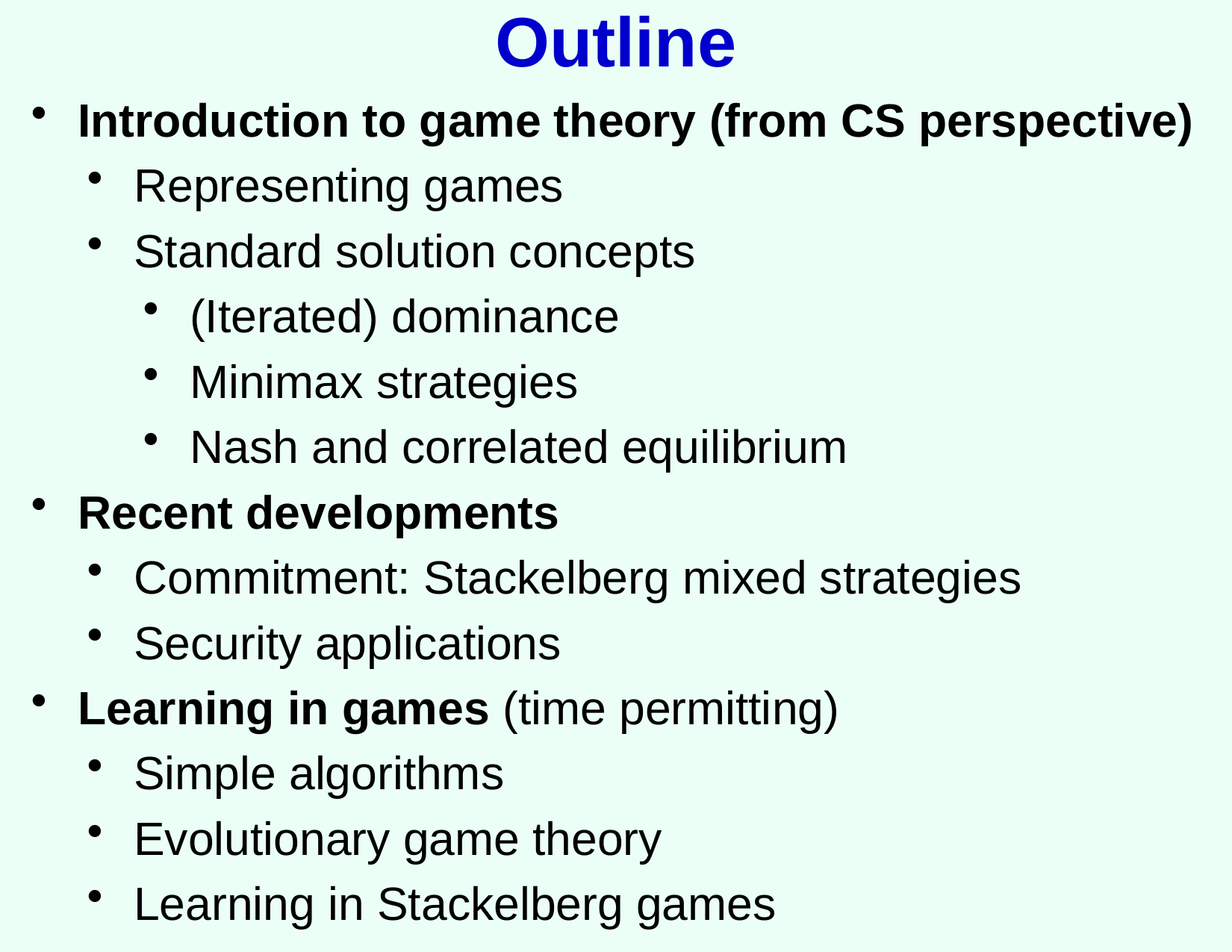

# Outline
Introduction to game theory (from CS perspective)
Representing games
Standard solution concepts
(Iterated) dominance
Minimax strategies
Nash and correlated equilibrium
Recent developments
Commitment: Stackelberg mixed strategies
Security applications
Learning in games (time permitting)
Simple algorithms
Evolutionary game theory
Learning in Stackelberg games